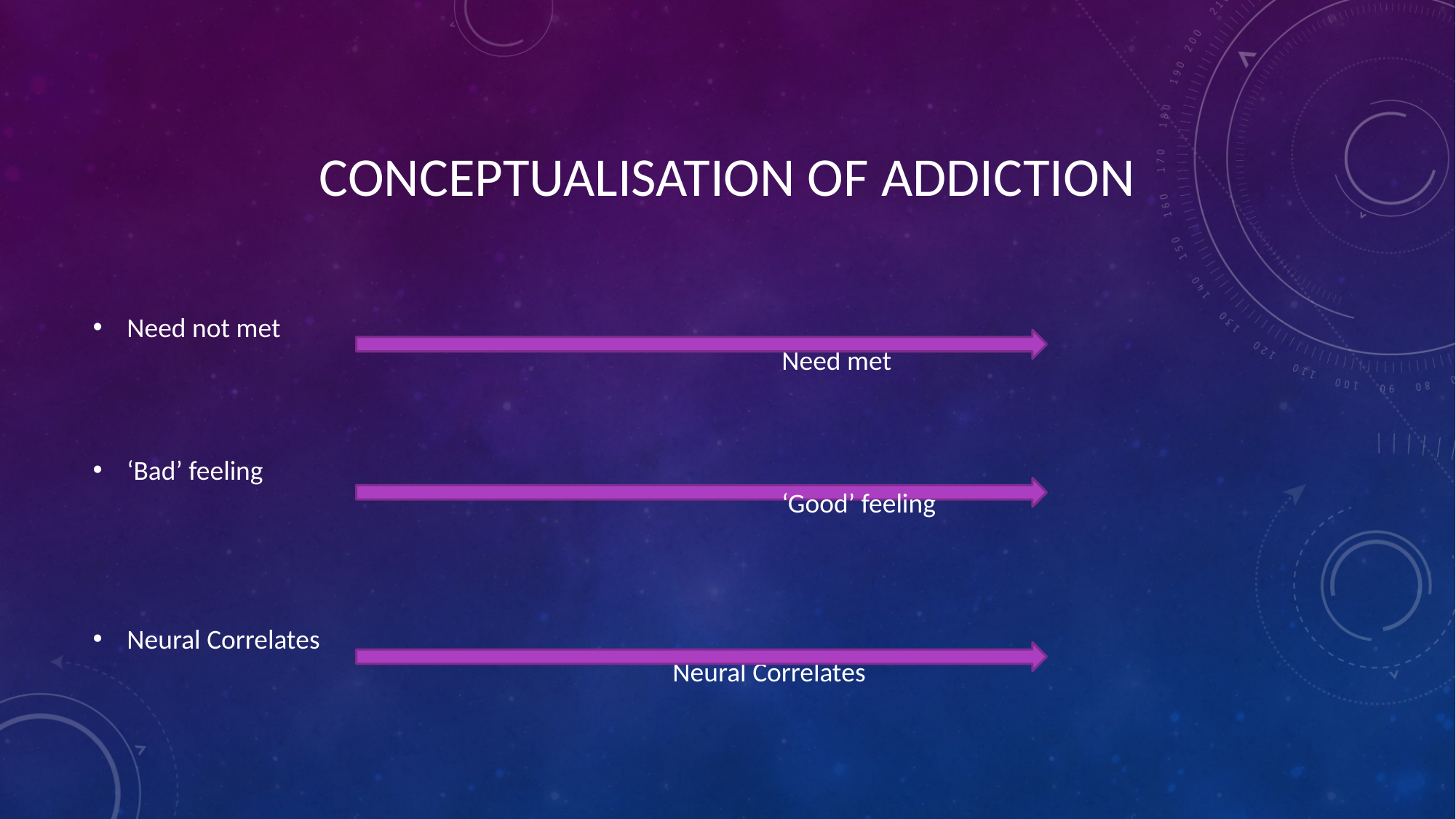

# Conceptualisation of addiction
Need not met  																Need met

‘Bad’ feeling																‘Good’ feeling

Neural Correlates															Neural Correlates